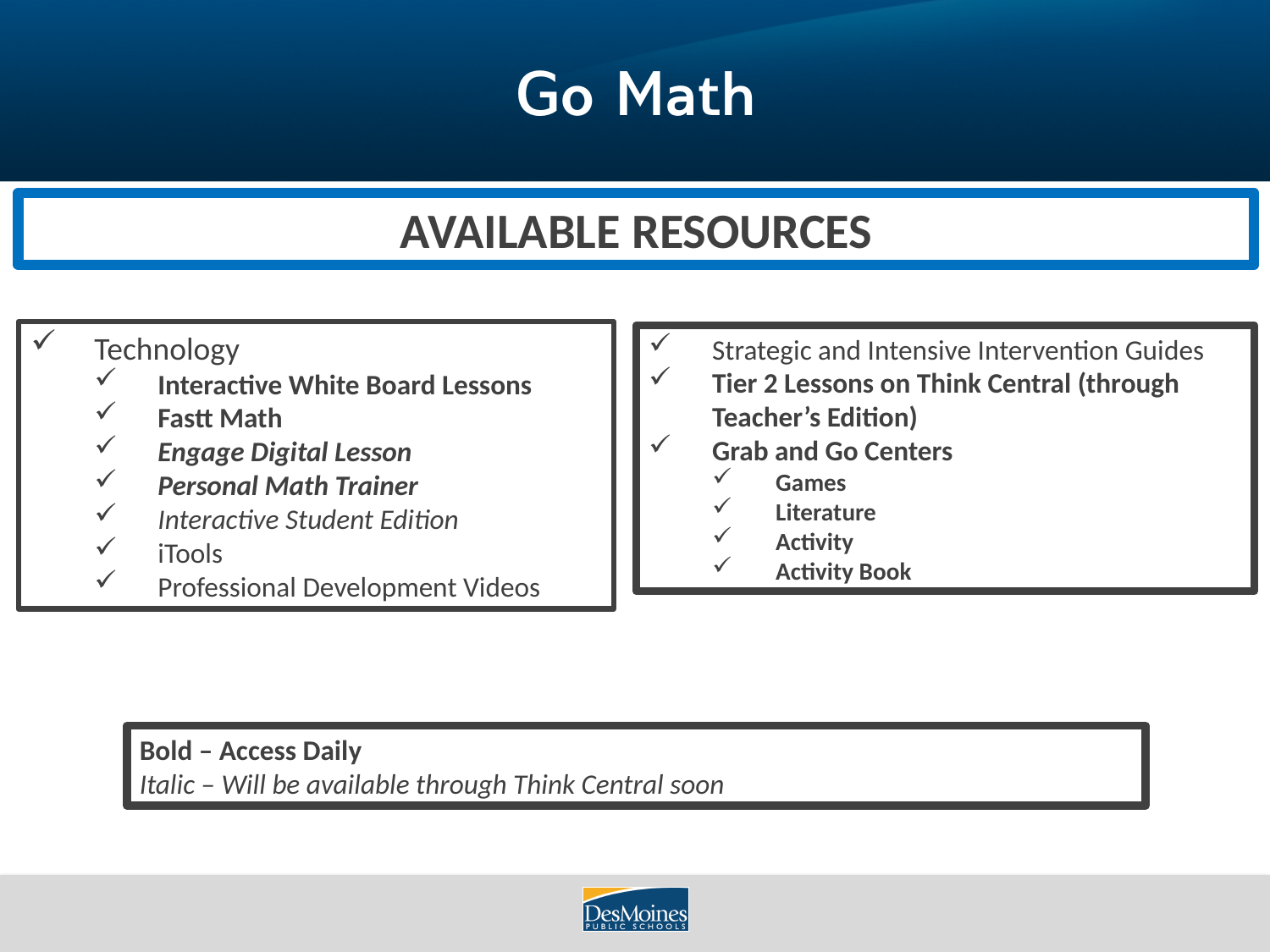

# Go Math
AVAILABLE RESOURCES
Technology
Interactive White Board Lessons
Fastt Math
Engage Digital Lesson
Personal Math Trainer
Interactive Student Edition
iTools
Professional Development Videos
Strategic and Intensive Intervention Guides
Tier 2 Lessons on Think Central (through Teacher’s Edition)
Grab and Go Centers
Games
Literature
Activity
Activity Book
Bold – Access Daily
Italic – Will be available through Think Central soon